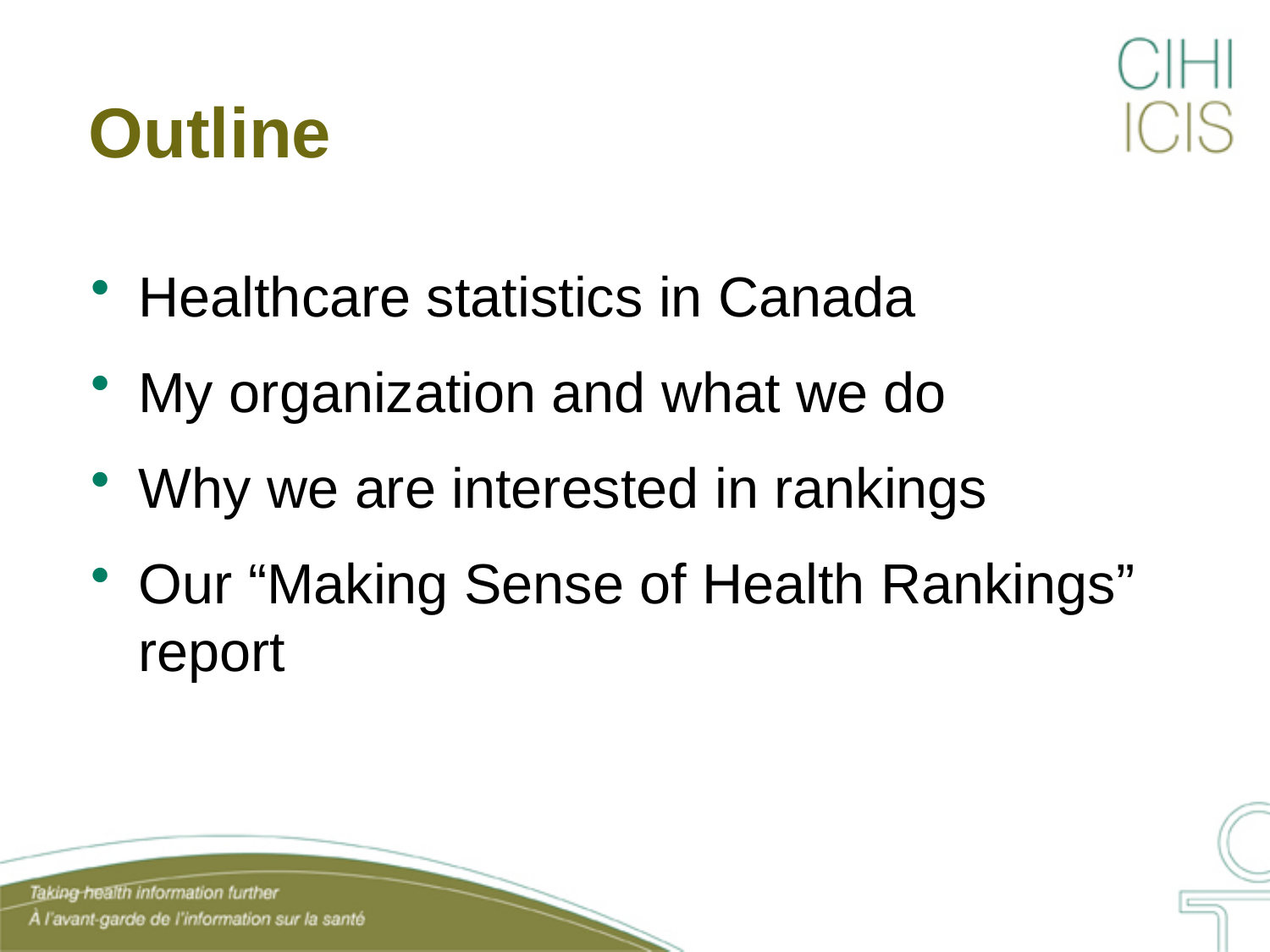

# Outline
Healthcare statistics in Canada
My organization and what we do
Why we are interested in rankings
Our “Making Sense of Health Rankings” report